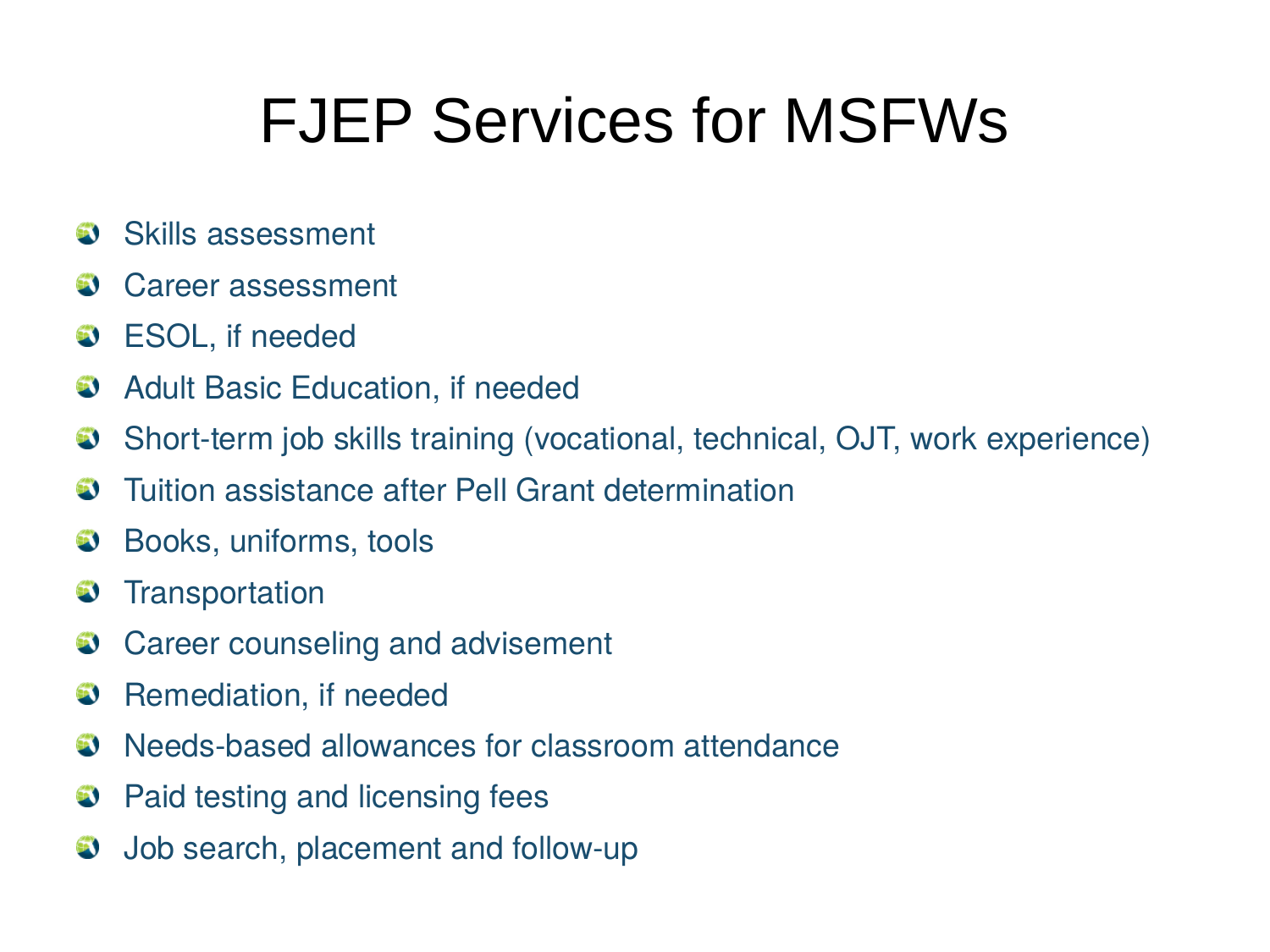

# FJEP Services for MSFWs
Skills assessment
Career assessment
ESOL, if needed
Adult Basic Education, if needed
Short-term job skills training (vocational, technical, OJT, work experience)
Tuition assistance after Pell Grant determination
Books, uniforms, tools
Transportation
Career counseling and advisement
Remediation, if needed
Needs-based allowances for classroom attendance
Paid testing and licensing fees
Job search, placement and follow-up